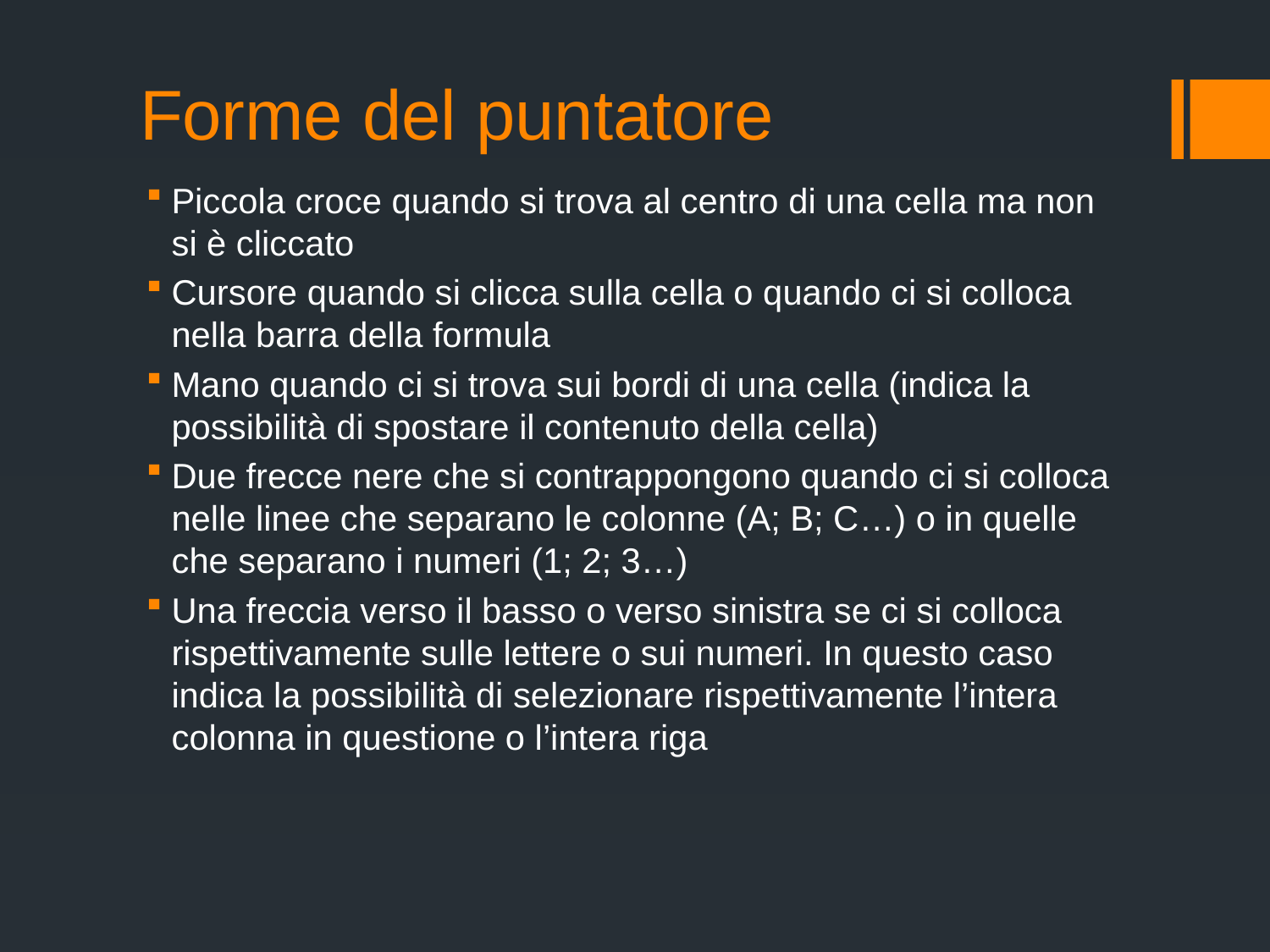

# Forme del puntatore
Piccola croce quando si trova al centro di una cella ma non si è cliccato
Cursore quando si clicca sulla cella o quando ci si colloca nella barra della formula
Mano quando ci si trova sui bordi di una cella (indica la possibilità di spostare il contenuto della cella)
Due frecce nere che si contrappongono quando ci si colloca nelle linee che separano le colonne (A; B; C…) o in quelle che separano i numeri (1; 2; 3…)
Una freccia verso il basso o verso sinistra se ci si colloca rispettivamente sulle lettere o sui numeri. In questo caso indica la possibilità di selezionare rispettivamente l’intera colonna in questione o l’intera riga